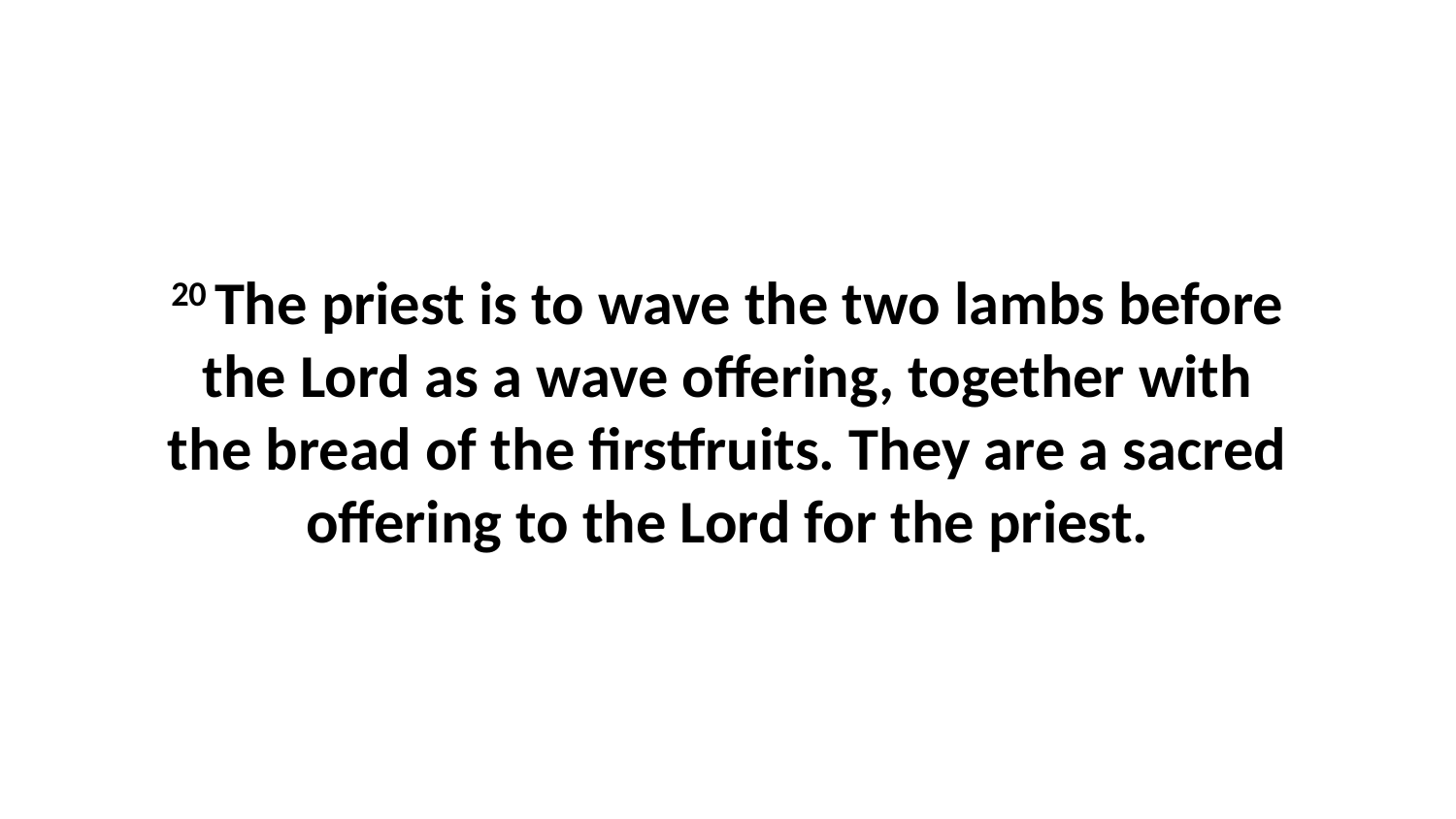

20 The priest is to wave the two lambs before the Lord as a wave offering, together with the bread of the firstfruits. They are a sacred offering to the Lord for the priest.